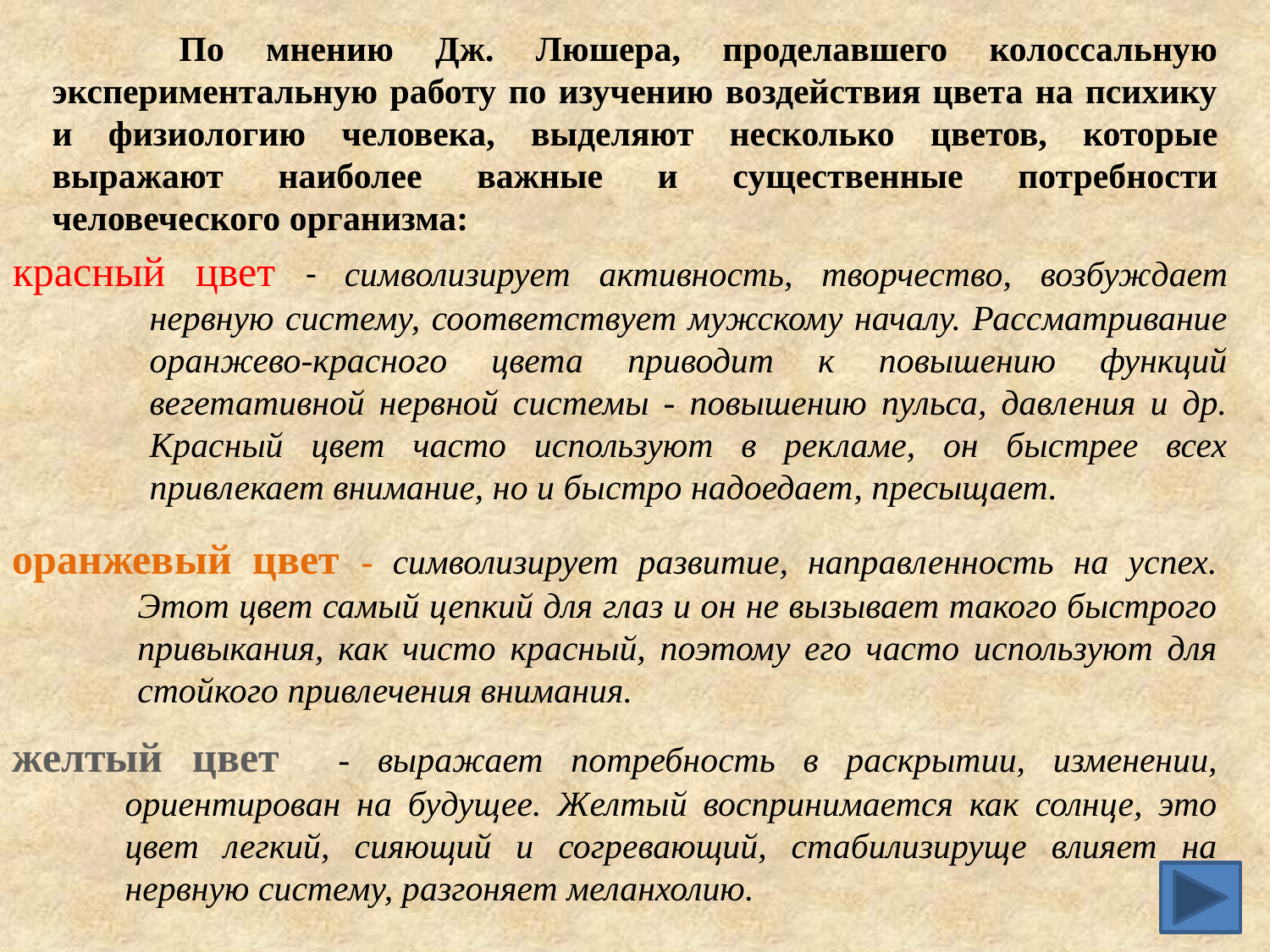

По мнению Дж. Люшера, проделавшего колоссальную экспериментальную работу по изучению воздействия цвета на психику и физиологию человека, выделяют несколько цветов, которые выражают наиболее важные и существенные потребности человеческого организма:
красный цвет - символизирует активность, творчество, возбуждает нервную систему, соответствует мужскому началу. Рассматривание оранжево-красного цвета приводит к повышению функций вегетативной нервной системы - повышению пульса, давления и др. Красный цвет часто используют в рекламе, он быстрее всех привлекает внимание, но и быстро надоедает, пресыщает.
оранжевый цвет - символизирует развитие, направленность на успех. Этот цвет самый цепкий для глаз и он не вызывает такого быстрого привыкания, как чисто красный, поэтому его часто используют для стойкого привлечения внимания.
желтый цвет  - выражает потребность в раскрытии, изменении, ориентирован на будущее. Желтый воспринимается как солнце, это цвет легкий, сияющий и согревающий, стабилизируще влияет на нервную систему, разгоняет меланхолию.